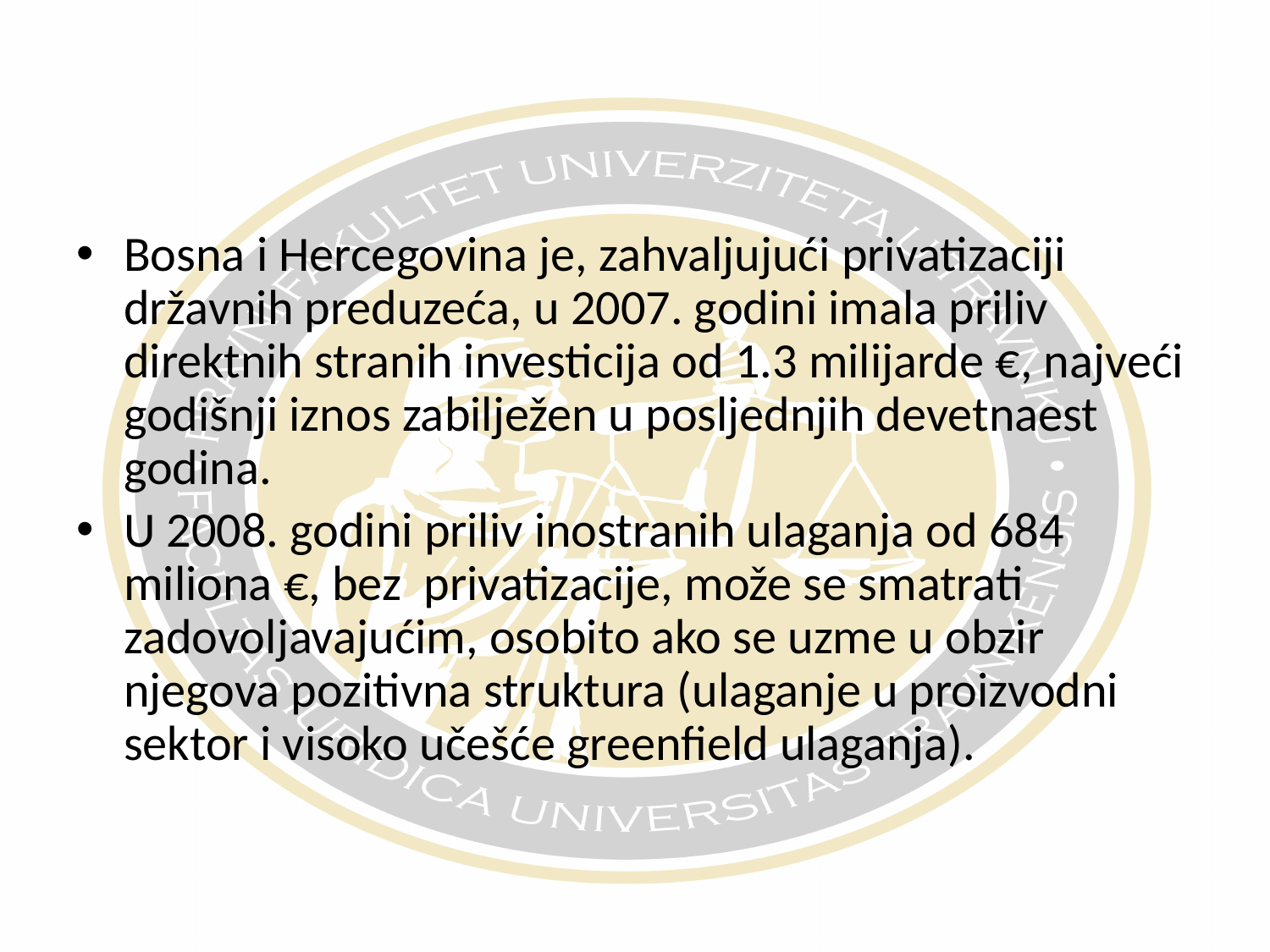

Bosna i Hercegovina je, zahvaljujući privatizaciji  državnih preduzeća, u 2007. godini imala priliv direktnih stranih investicija od 1.3 milijarde €, najveći godišnji iznos zabilježen u posljednjih devetnaest godina.
U 2008. godini priliv inostranih ulaganja od 684 miliona €, bez  privatizacije, može se smatrati zadovoljavajućim, osobito ako se uzme u obzir njegova pozitivna struktura (ulaganje u proizvodni sektor i visoko učešće greenfield ulaganja).